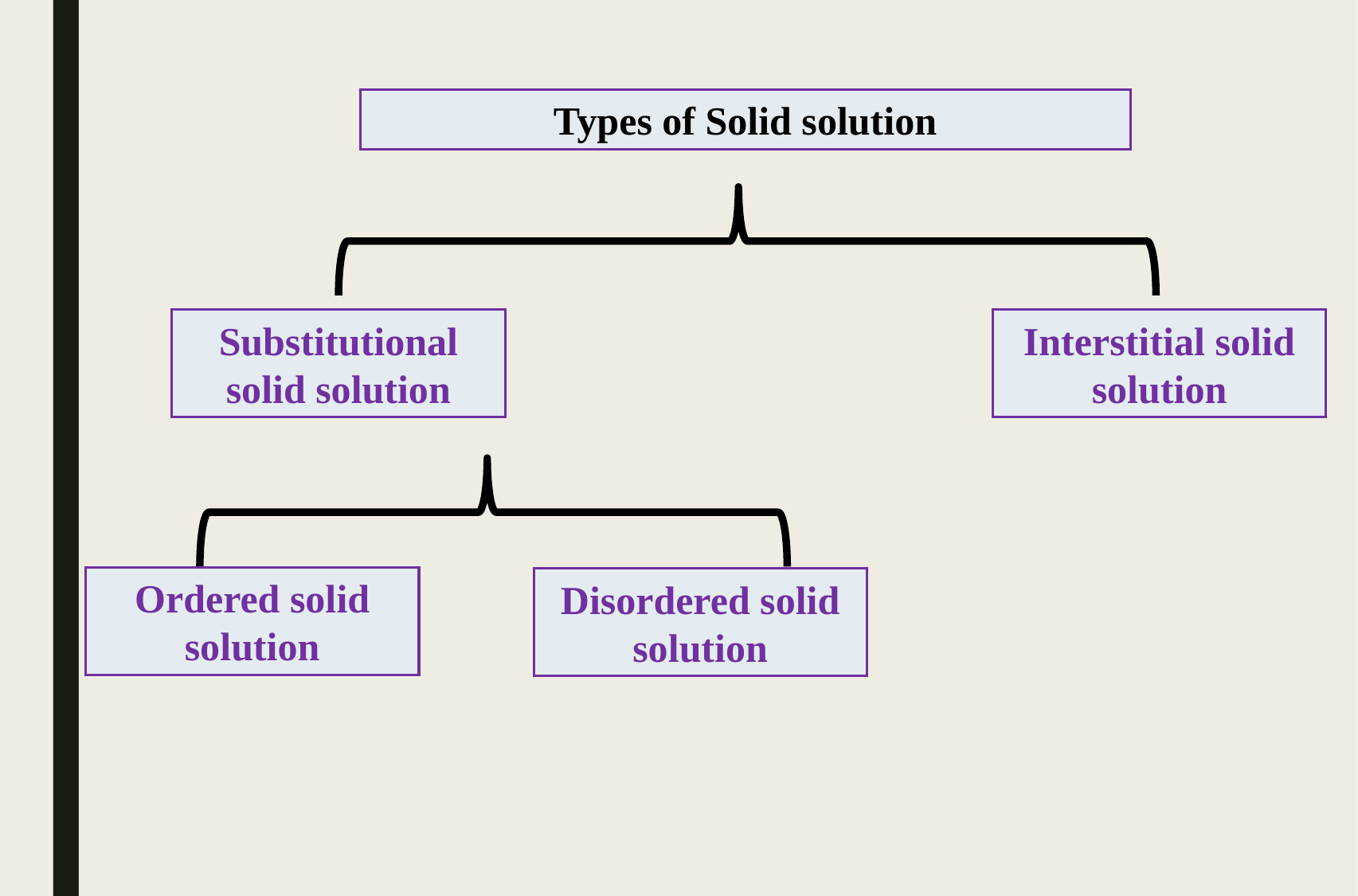

Types of Solid solution

Substitutional solid solution
Interstitial solid solution

Ordered solid solution
Disordered solid solution